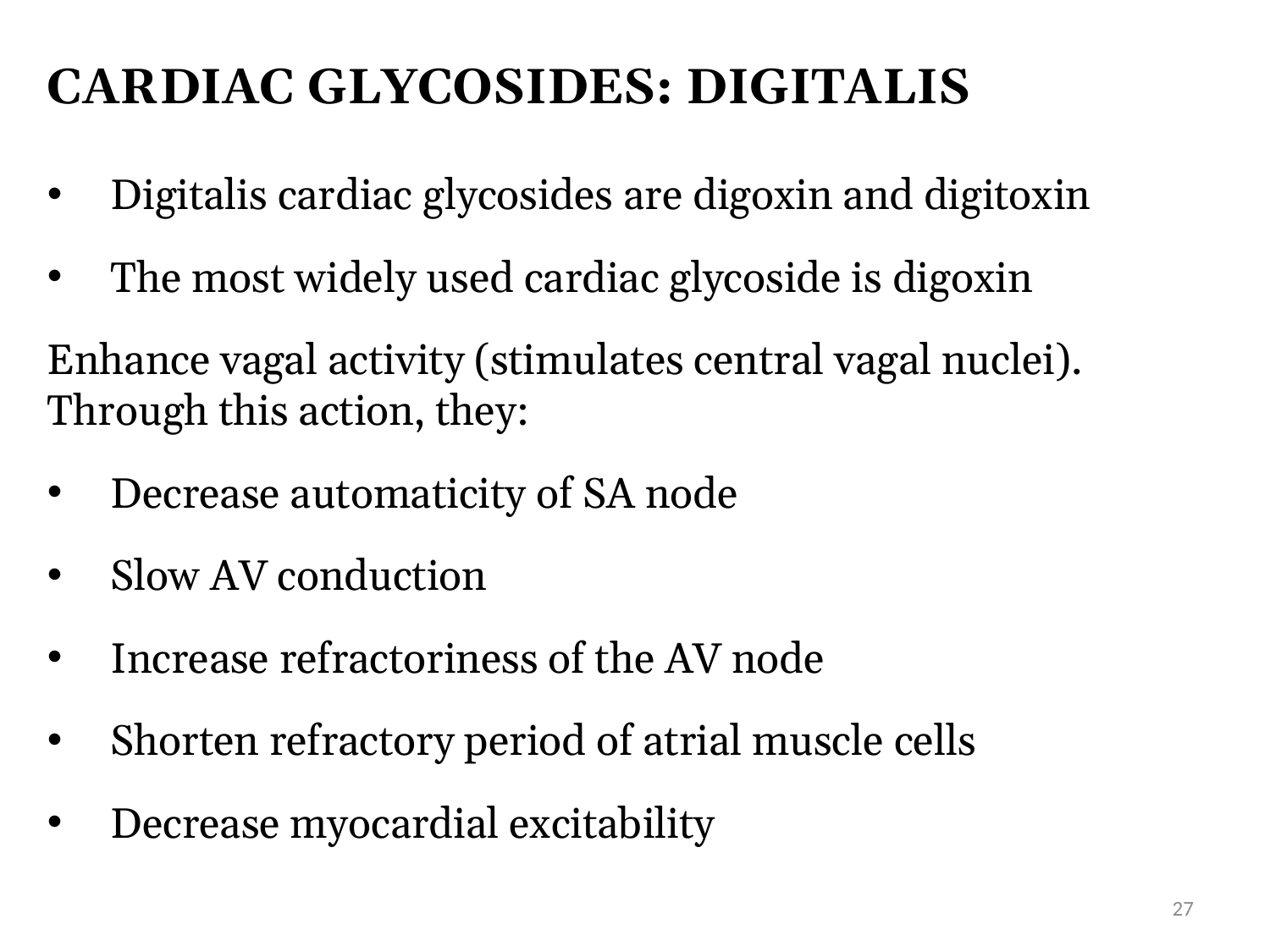

CARDIAC GLYCOSIDES: Digitalis
Digitalis cardiac glycosides are digoxin and digitoxin
The most widely used cardiac glycoside is digoxin
Enhance vagal activity (stimulates central vagal nuclei). Through this action, they:
Decrease automaticity of SA node
Slow AV conduction
Increase refractoriness of the AV node
Shorten refractory period of atrial muscle cells
Decrease myocardial excitability
27